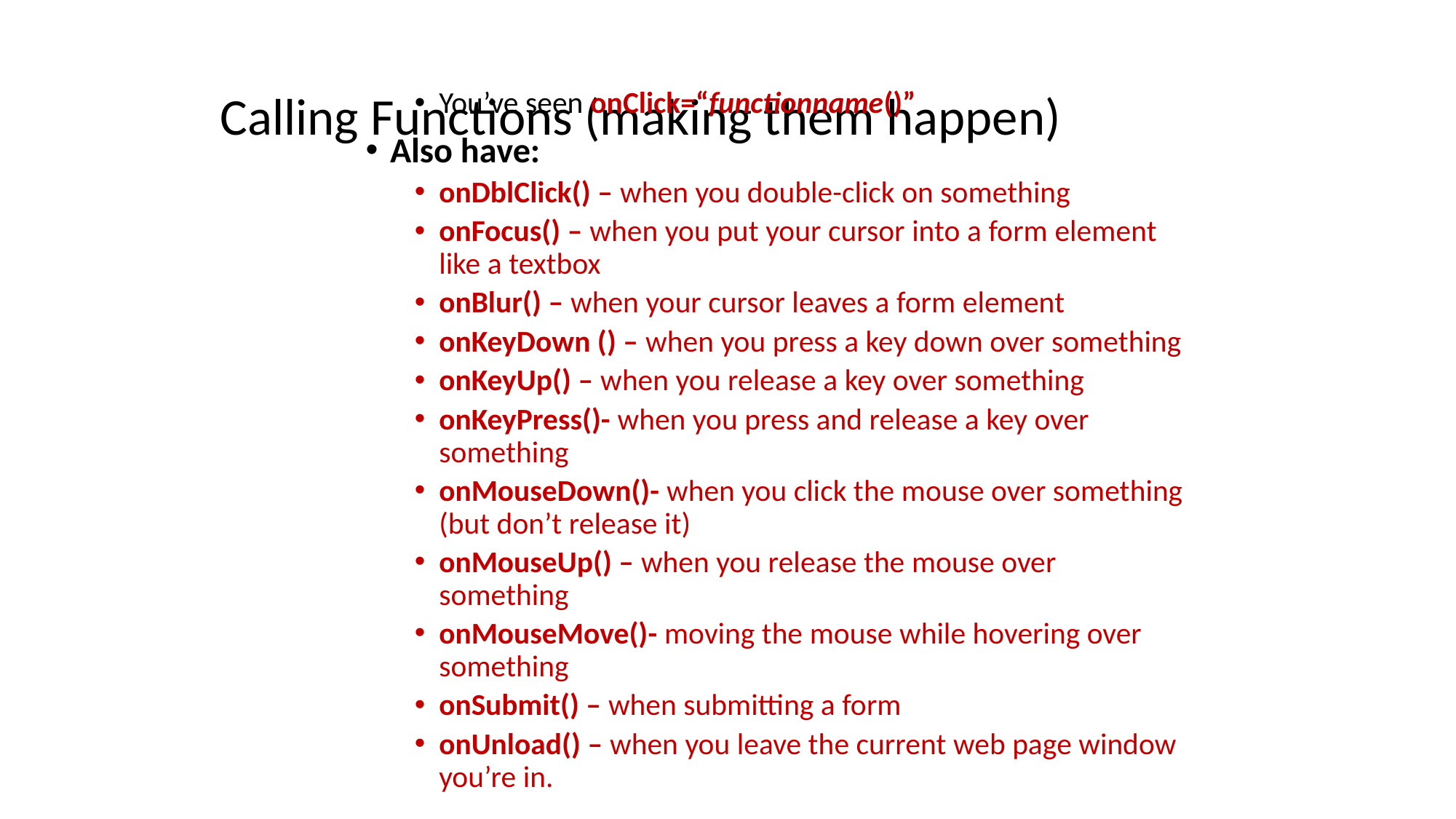

# Calling Functions (making them happen)
You’ve seen onClick=“functionname()”
Also have:
onDblClick() – when you double-click on something
onFocus() – when you put your cursor into a form element like a textbox
onBlur() – when your cursor leaves a form element
onKeyDown () – when you press a key down over something
onKeyUp() – when you release a key over something
onKeyPress()- when you press and release a key over something
onMouseDown()- when you click the mouse over something (but don’t release it)
onMouseUp() – when you release the mouse over something
onMouseMove()- moving the mouse while hovering over something
onSubmit() – when submitting a form
onUnload() – when you leave the current web page window you’re in.